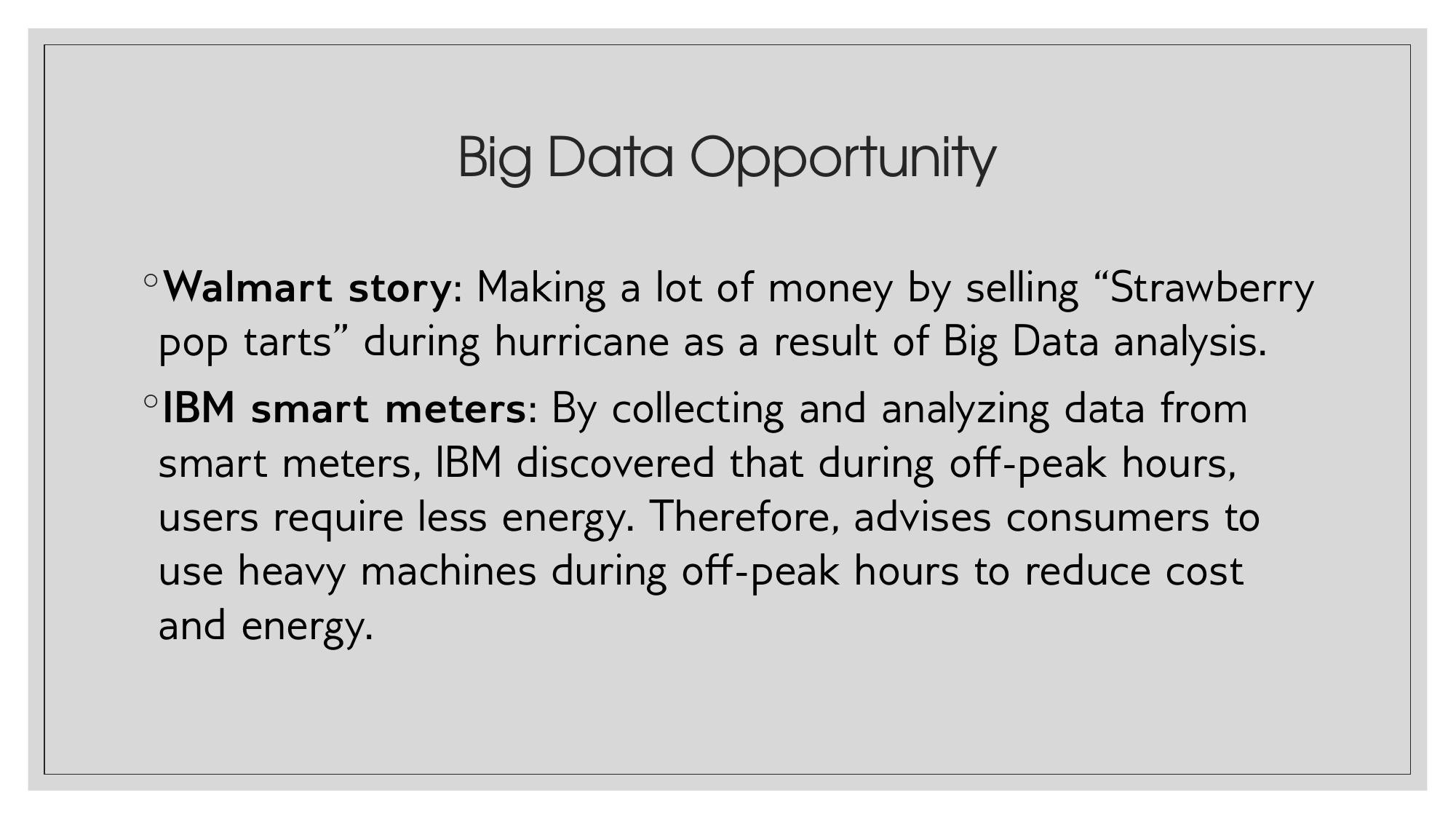

# Big Data Opportunity
Walmart story: Making a lot of money by selling “Strawberry pop tarts” during hurricane as a result of Big Data analysis.
IBM smart meters: By collecting and analyzing data from smart meters, IBM discovered that during off-peak hours, users require less energy. Therefore, advises consumers to use heavy machines during off-peak hours to reduce cost and energy.